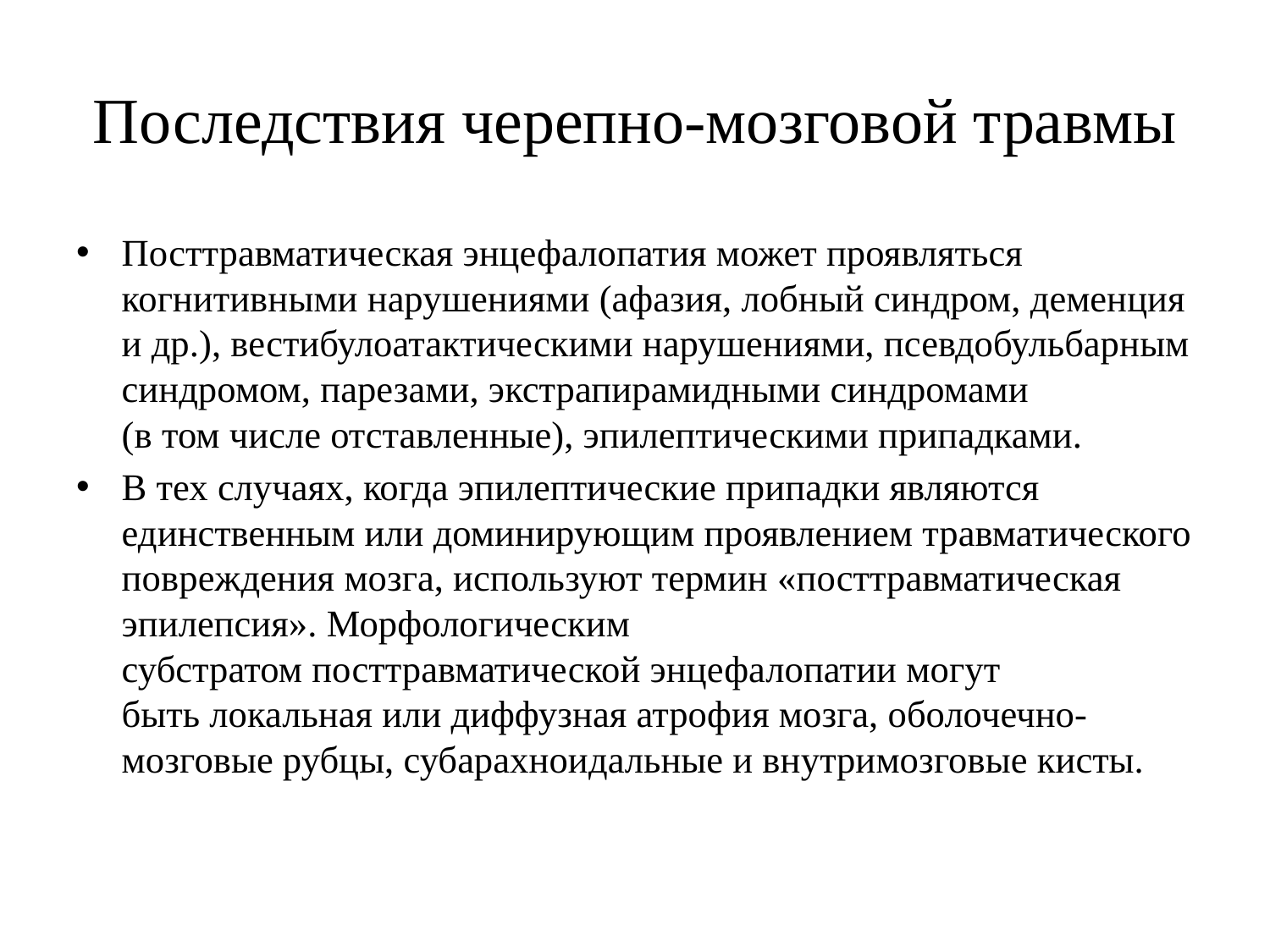

# Последствия черепно-мозговой травмы
Посттравматическая энцефалопатия может проявляться
когнитивными нарушениями (афазия, лобный синдром, деменция
и др.), вестибулоатактическими нарушениями, псевдобульбарным
синдромом, парезами, экстрапирамидными синдромами
(в том числе отставленные), эпилептическими припадками.
В тех случаях, когда эпилептические припадки являются единственным или доминирующим проявлением травматического повреждения мозга, используют термин «посттравматическая эпилепсия». Морфологическим
субстратом посттравматической энцефалопатии могут
быть локальная или диффузная атрофия мозга, оболочечно-мозговые рубцы, субарахноидальные и внутримозговые кисты.